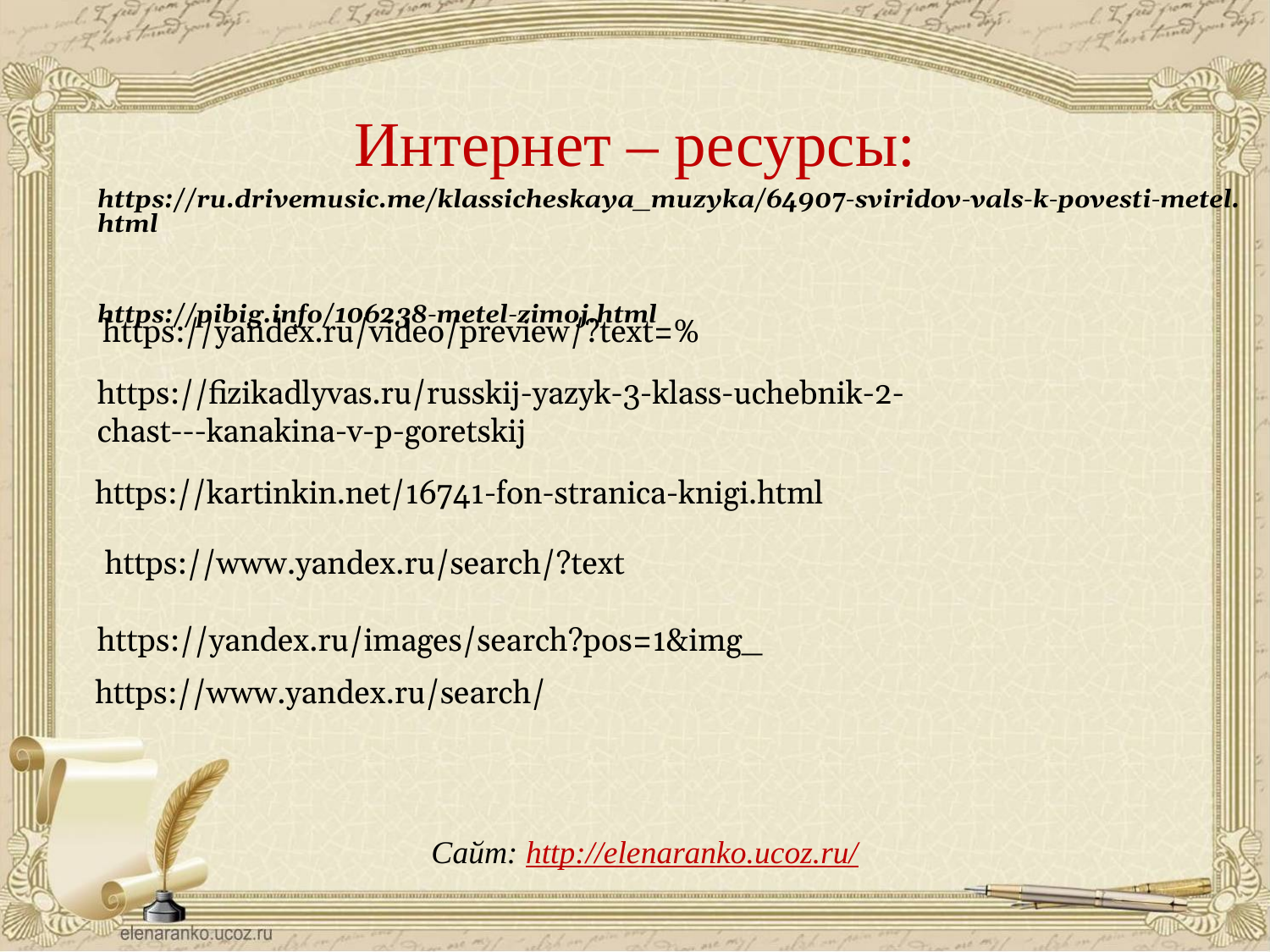

Интернет – ресурсы:
https://ru.drivemusic.me/klassicheskaya_muzyka/64907-sviridov-vals-k-povesti-metel.html

https://pibig.info/106238-metel-zimoj.html

  https://yandex.ru/video/preview/?text=%
https://fizikadlyvas.ru/russkij-yazyk-3-klass-uchebnik-2-chast---kanakina-v-p-goretskij
 https://kartinkin.net/16741-fon-stranica-knigi.html
 https://www.yandex.ru/search/?text
https://yandex.ru/images/search?pos=1&img_

 https://www.yandex.ru/search/
Сайт: http://elenaranko.ucoz.ru/